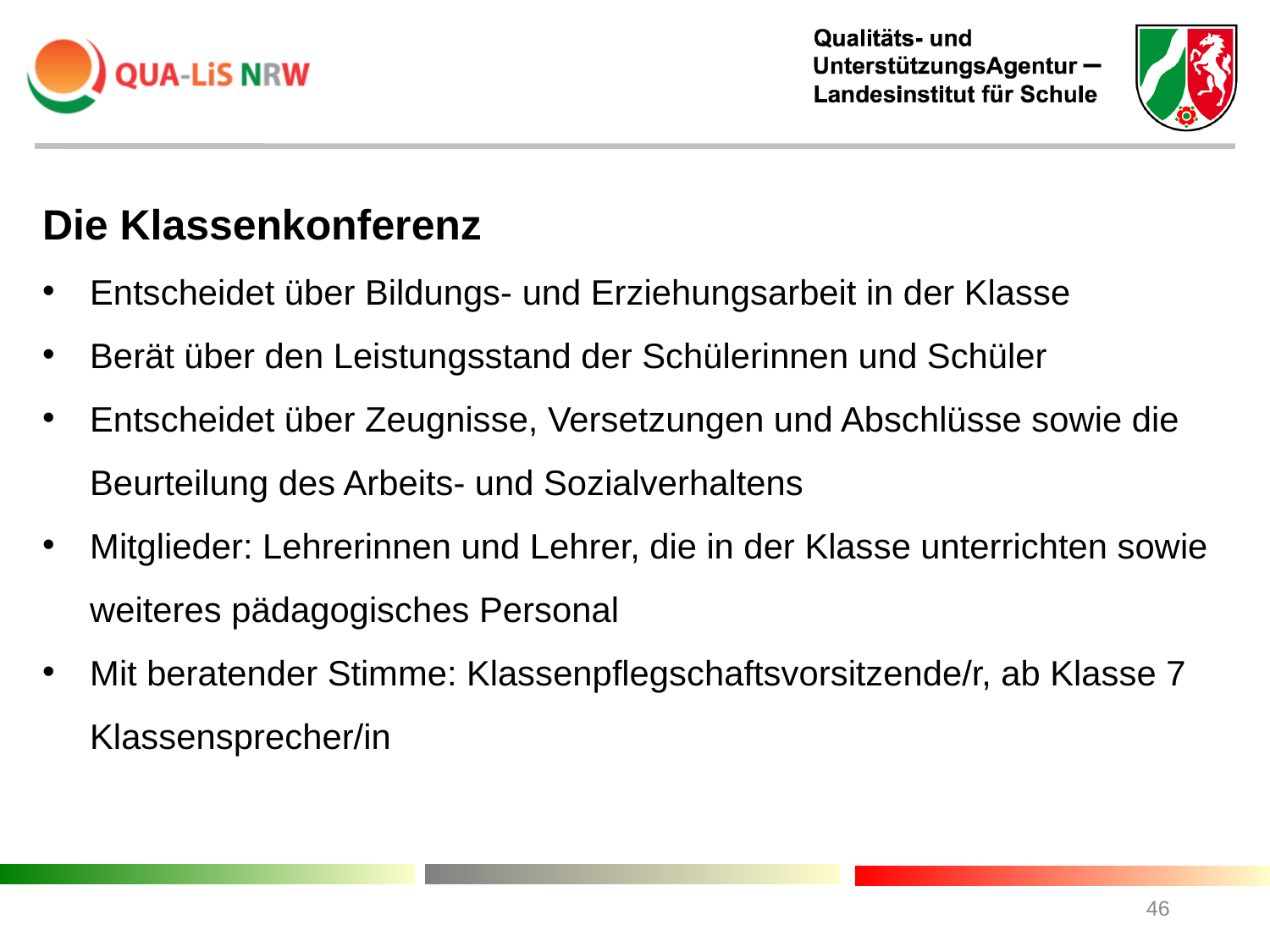

Die Klassenkonferenz
Entscheidet über Bildungs- und Erziehungsarbeit in der Klasse
Berät über den Leistungsstand der Schülerinnen und Schüler
Entscheidet über Zeugnisse, Versetzungen und Abschlüsse sowie die Beurteilung des Arbeits- und Sozialverhaltens
Mitglieder: Lehrerinnen und Lehrer, die in der Klasse unterrichten sowie weiteres pädagogisches Personal
Mit beratender Stimme: Klassenpflegschaftsvorsitzende/r, ab Klasse 7 Klassensprecher/in
46